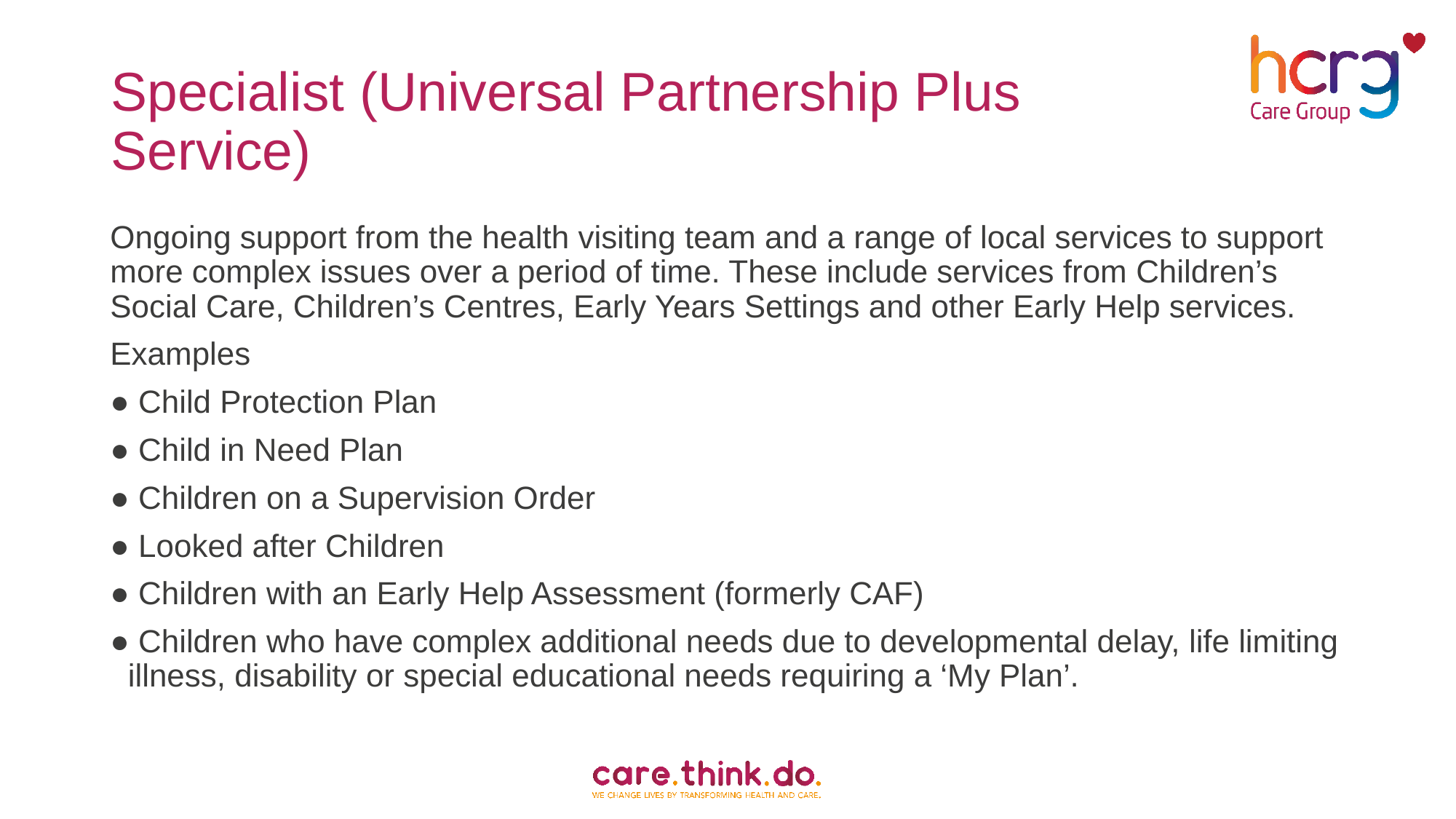

# Specialist (Universal Partnership Plus Service)
Ongoing support from the health visiting team and a range of local services to support more complex issues over a period of time. These include services from Children’s Social Care, Children’s Centres, Early Years Settings and other Early Help services.
Examples
● Child Protection Plan
● Child in Need Plan
● Children on a Supervision Order
● Looked after Children
● Children with an Early Help Assessment (formerly CAF)
● Children who have complex additional needs due to developmental delay, life limiting   illness, disability or special educational needs requiring a ‘My Plan’.